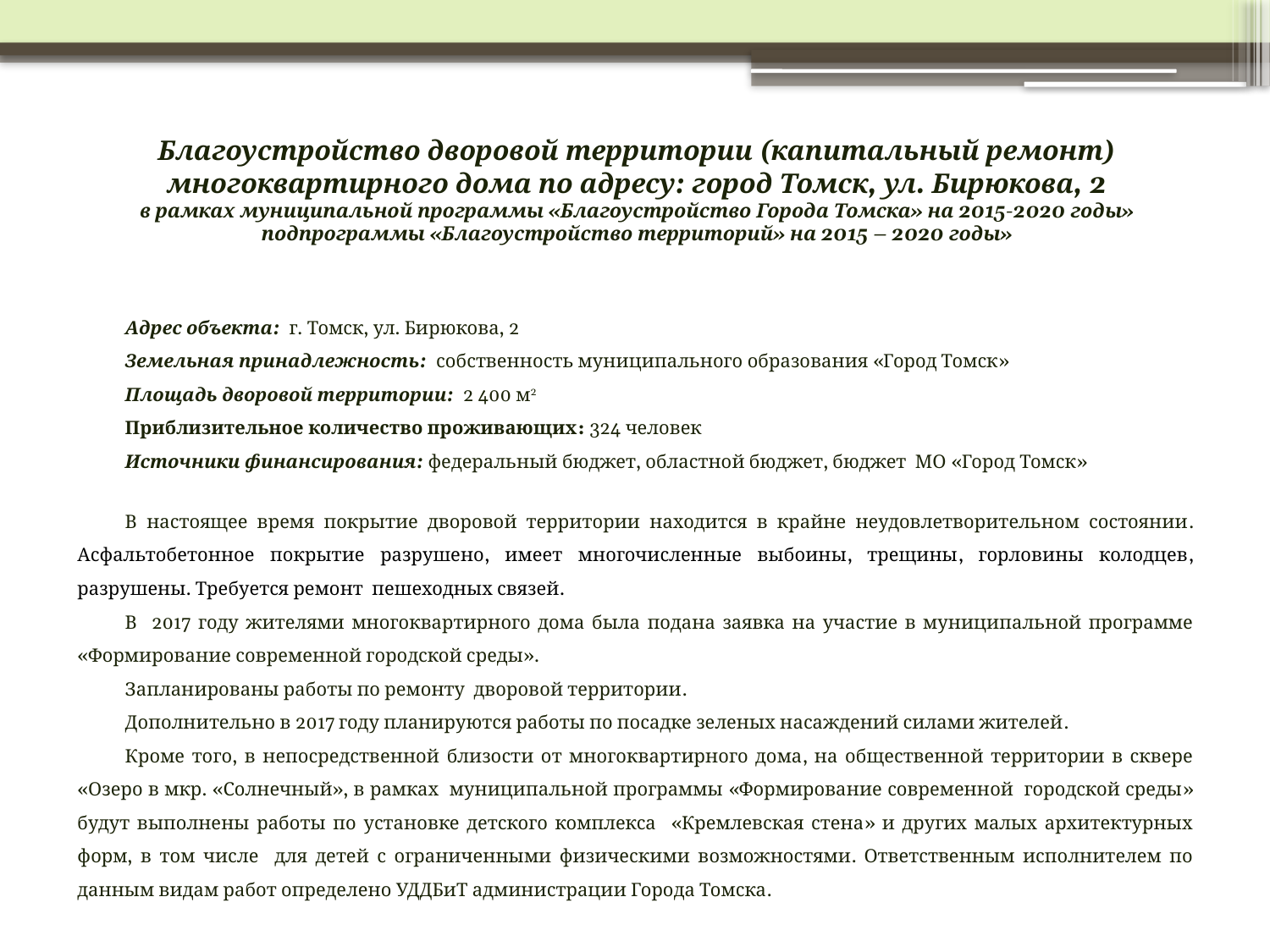

# Благоустройство дворовой территории (капитальный ремонт) многоквартирного дома по адресу: город Томск, ул. Бирюкова, 2 в рамках муниципальной программы «Благоустройство Города Томска» на 2015-2020 годы» подпрограммы «Благоустройство территорий» на 2015 – 2020 годы»

Адрес объекта:  г. Томск, ул. Бирюкова, 2
Земельная принадлежность:  собственность муниципального образования «Город Томск»
Площадь дворовой территории:  2 400 м2
Приблизительное количество проживающих: 324 человек
Источники финансирования: федеральный бюджет, областной бюджет, бюджет  МО «Город Томск»

В настоящее время покрытие дворовой территории находится в крайне неудовлетворительном состоянии. Асфальтобетонное покрытие разрушено, имеет многочисленные выбоины, трещины, горловины колодцев, разрушены. Требуется ремонт  пешеходных связей.
В  2017 году жителями многоквартирного дома была подана заявка на участие в муниципальной программе «Формирование современной городской среды».
Запланированы работы по ремонту  дворовой территории.
Дополнительно в 2017 году планируются работы по посадке зеленых насаждений силами жителей.
Кроме того, в непосредственной близости от многоквартирного дома, на общественной территории в сквере «Озеро в мкр. «Солнечный», в рамках  муниципальной программы «Формирование современной  городской среды» будут выполнены работы по установке детского комплекса  «Кремлевская стена» и других малых архитектурных форм, в том числе  для детей с ограниченными физическими возможностями. Ответственным исполнителем по данным видам работ определено УДДБиТ администрации Города Томска.